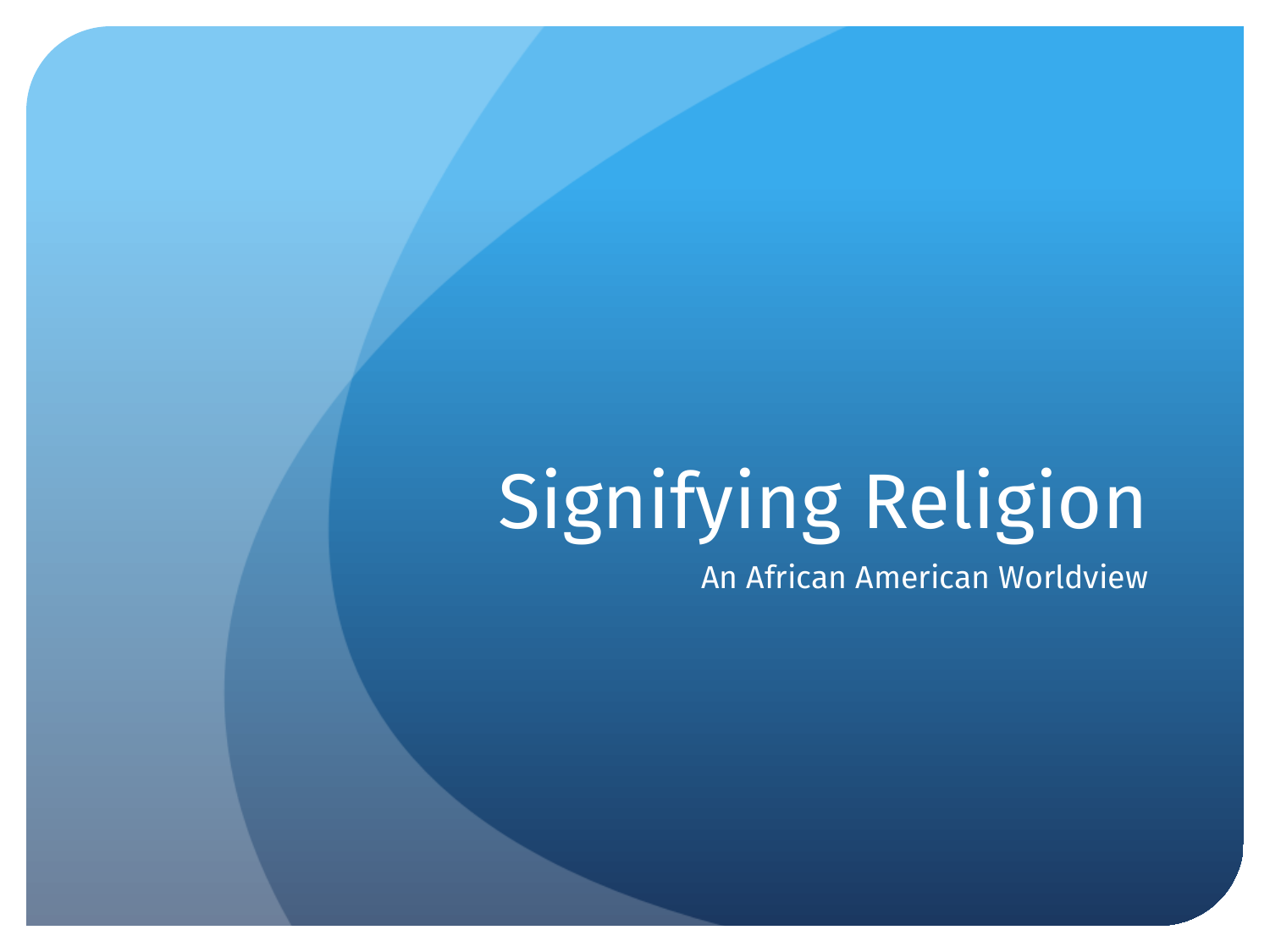

# Signifying Religion
An African American Worldview